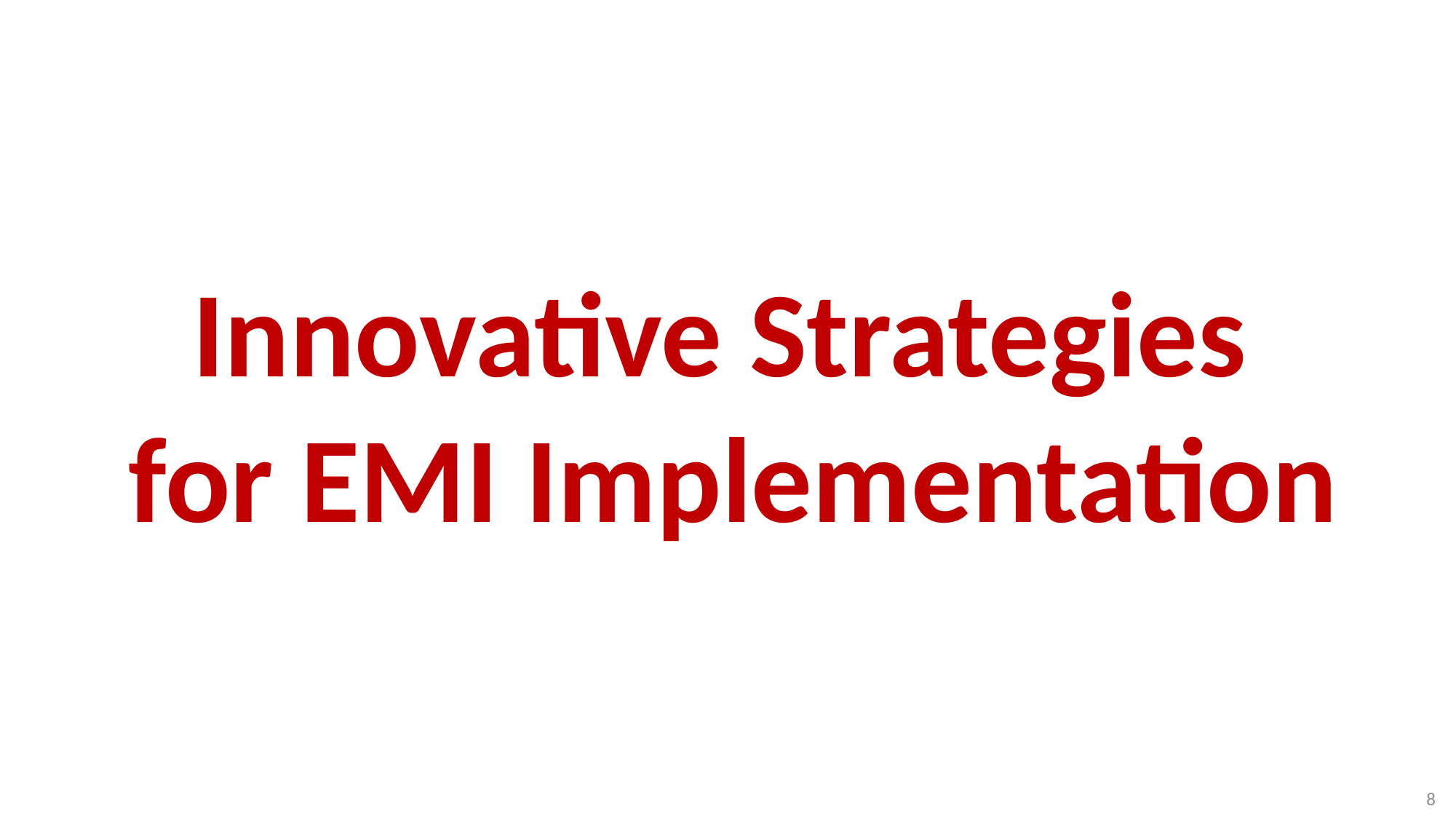

# Innovative Strategies for EMI Implementation
8